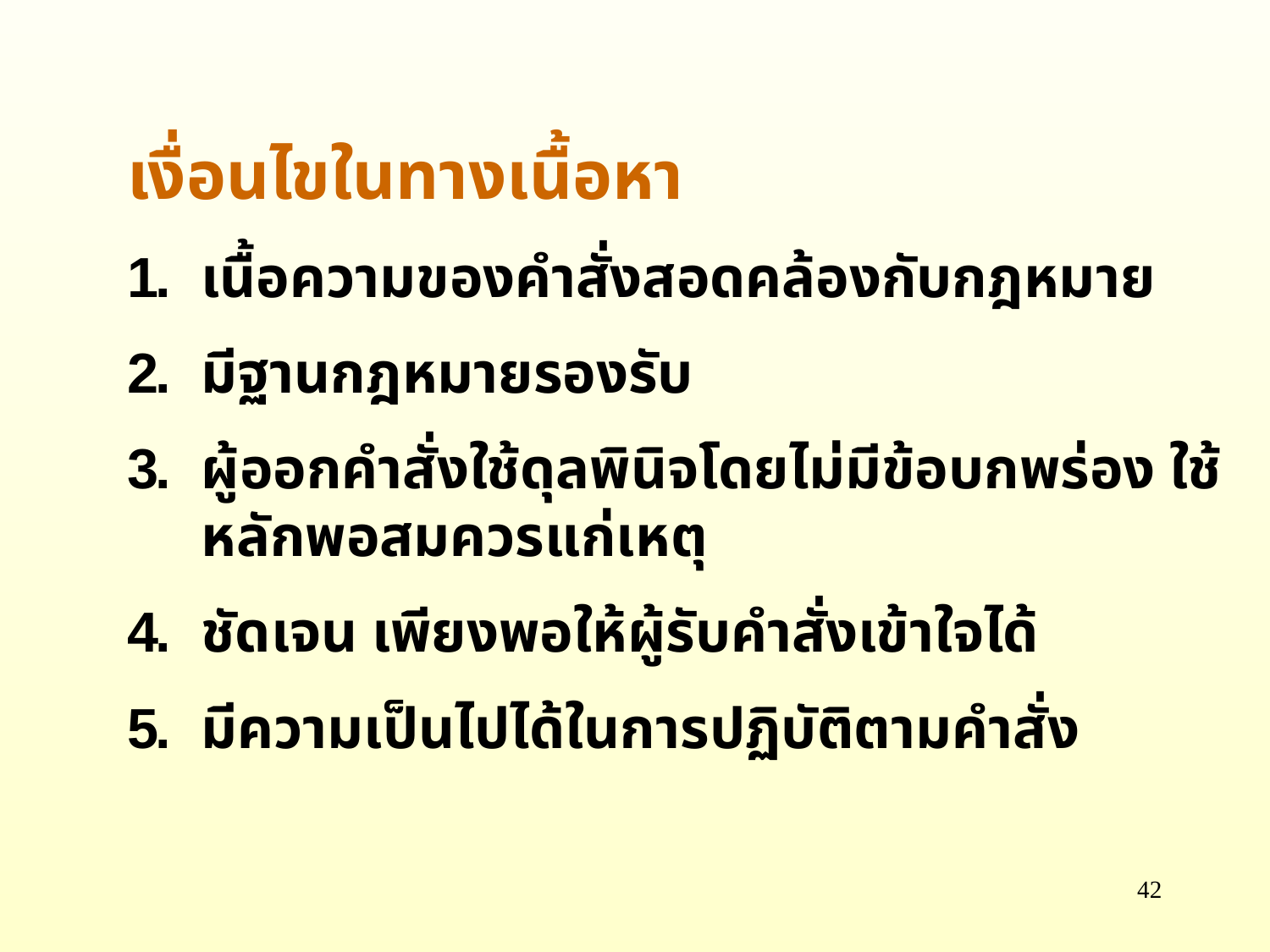

เงื่อนไขในทางเนื้อหา
เนื้อความของคำสั่งสอดคล้องกับกฎหมาย
มีฐานกฎหมายรองรับ
ผู้ออกคำสั่งใช้ดุลพินิจโดยไม่มีข้อบกพร่อง ใช้หลักพอสมควรแก่เหตุ
ชัดเจน เพียงพอให้ผู้รับคำสั่งเข้าใจได้
มีความเป็นไปได้ในการปฏิบัติตามคำสั่ง

42